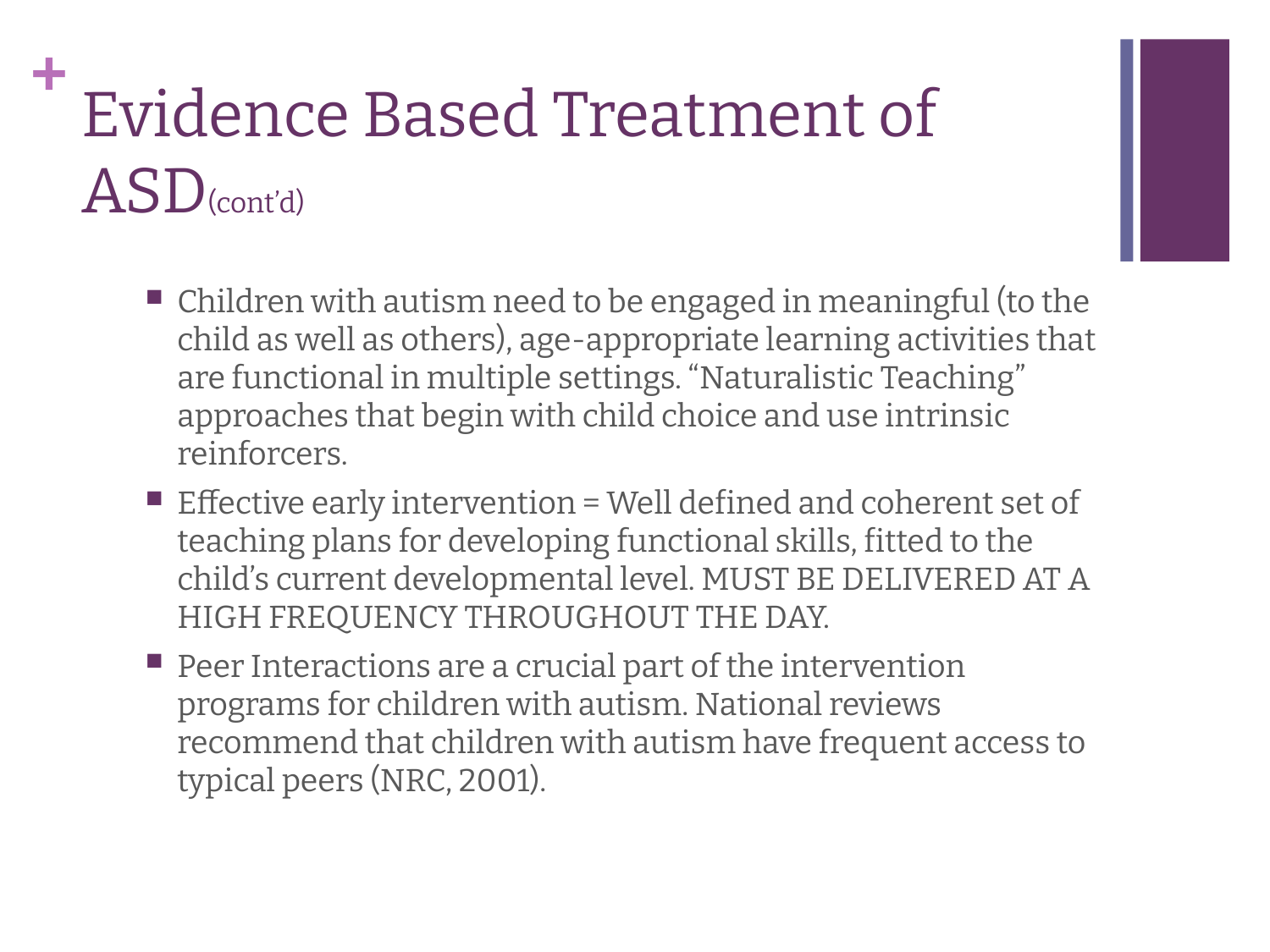

Evidence Based Treatment of ASD(cont’d)
Children with autism need to be engaged in meaningful (to the child as well as others), age-appropriate learning activities that are functional in multiple settings. “Naturalistic Teaching” approaches that begin with child choice and use intrinsic reinforcers.
Effective early intervention = Well defined and coherent set of teaching plans for developing functional skills, fitted to the child’s current developmental level. MUST BE DELIVERED AT A HIGH FREQUENCY THROUGHOUT THE DAY.
Peer Interactions are a crucial part of the intervention programs for children with autism. National reviews recommend that children with autism have frequent access to typical peers (NRC, 2001).